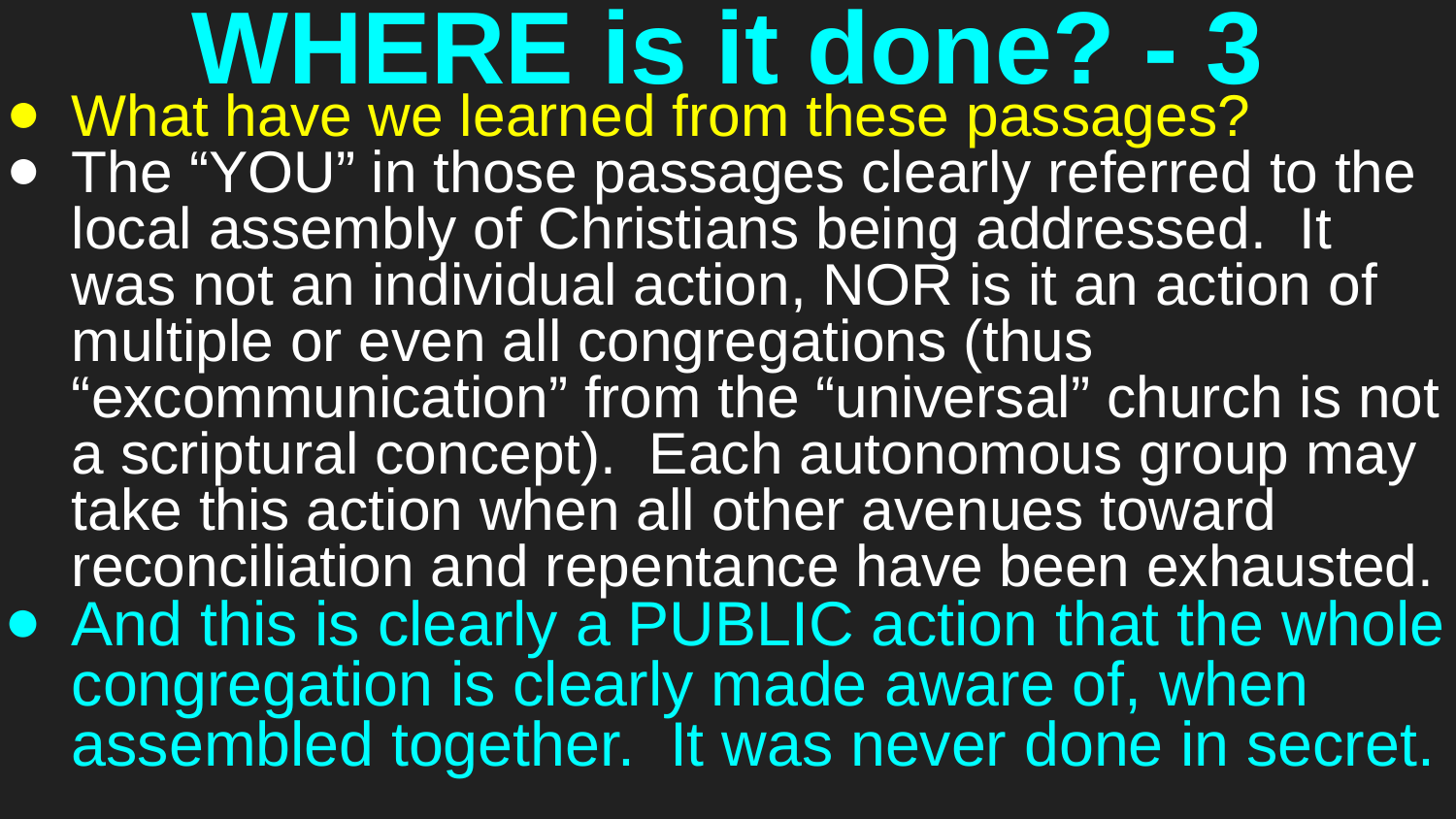

# WHERE is it done? - 3
What have we learned from these passages?
The “YOU” in those passages clearly referred to the local assembly of Christians being addressed.  It was not an individual action, NOR is it an action of multiple or even all congregations (thus “excommunication” from the “universal” church is not a scriptural concept).  Each autonomous group may take this action when all other avenues toward reconciliation and repentance have been exhausted.
And this is clearly a PUBLIC action that the whole congregation is clearly made aware of, when assembled together.  It was never done in secret.